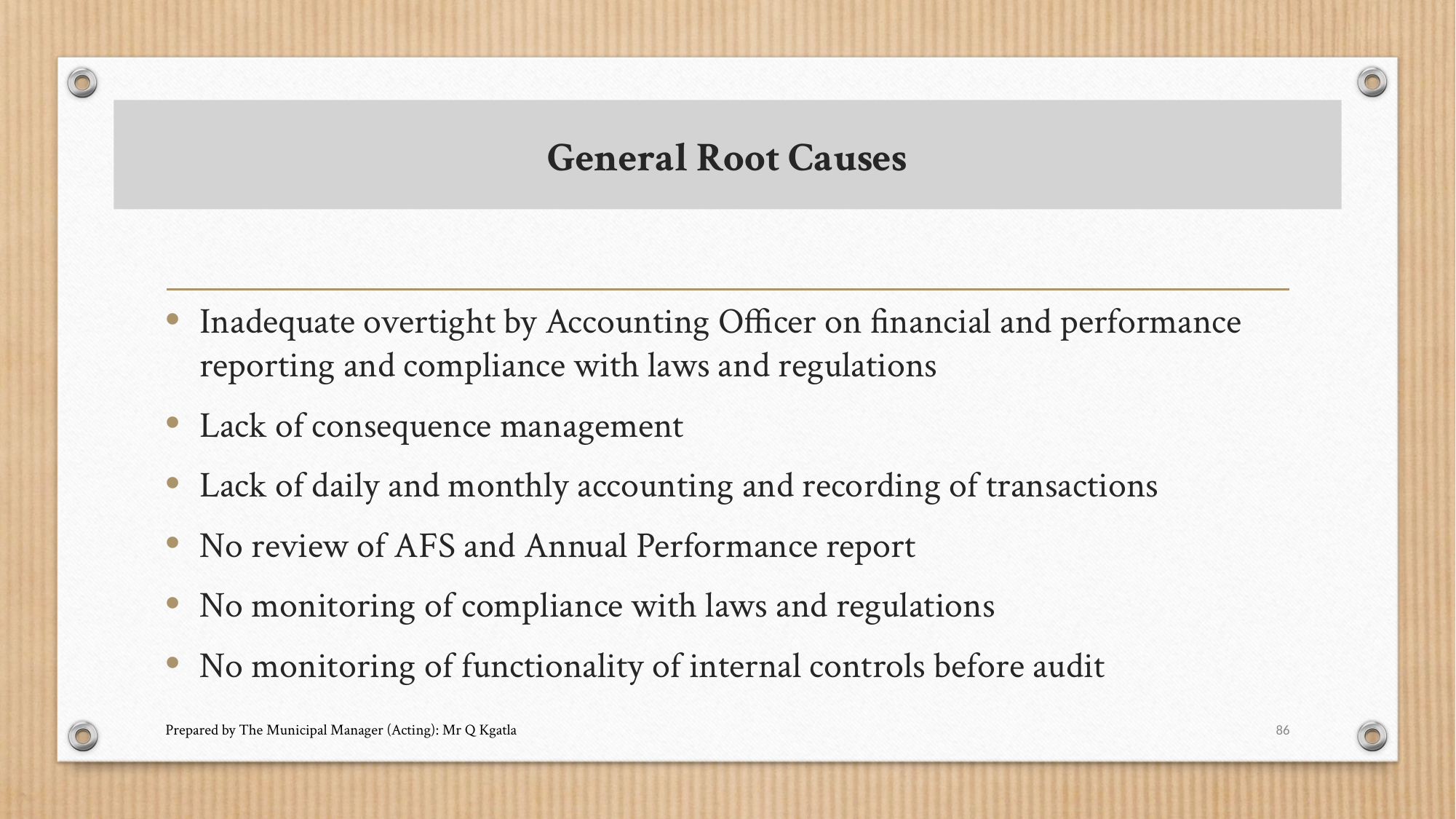

# General Root Causes
Inadequate overtight by Accounting Officer on financial and performance reporting and compliance with laws and regulations
Lack of consequence management
Lack of daily and monthly accounting and recording of transactions
No review of AFS and Annual Performance report
No monitoring of compliance with laws and regulations
No monitoring of functionality of internal controls before audit

Prepared by The Municipal Manager (Acting): Mr Q Kgatla
86